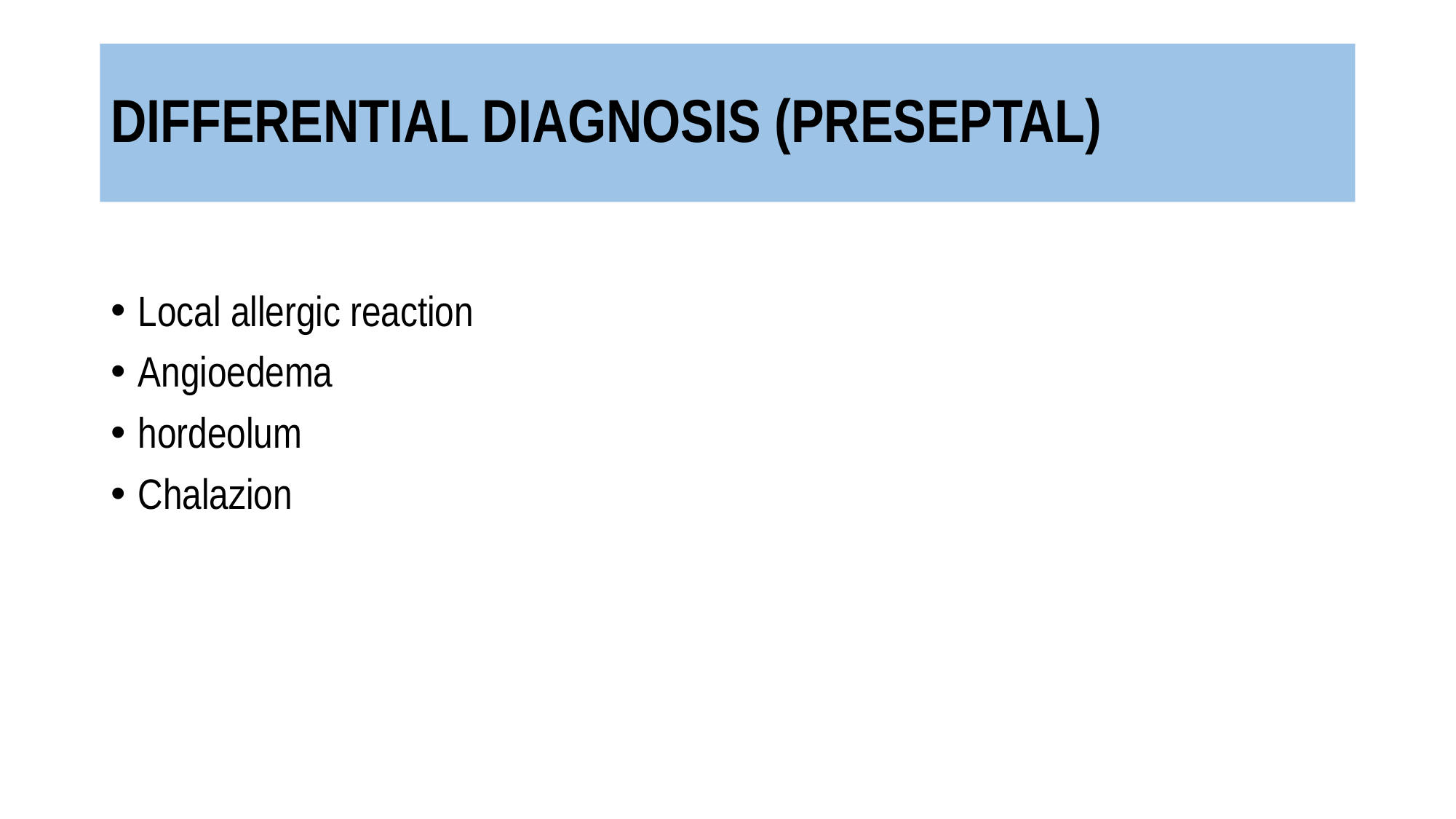

# DIFFERENTIAL DIAGNOSIS (PRESEPTAL)

Local allergic reaction
Angioedema
hordeolum
Chalazion